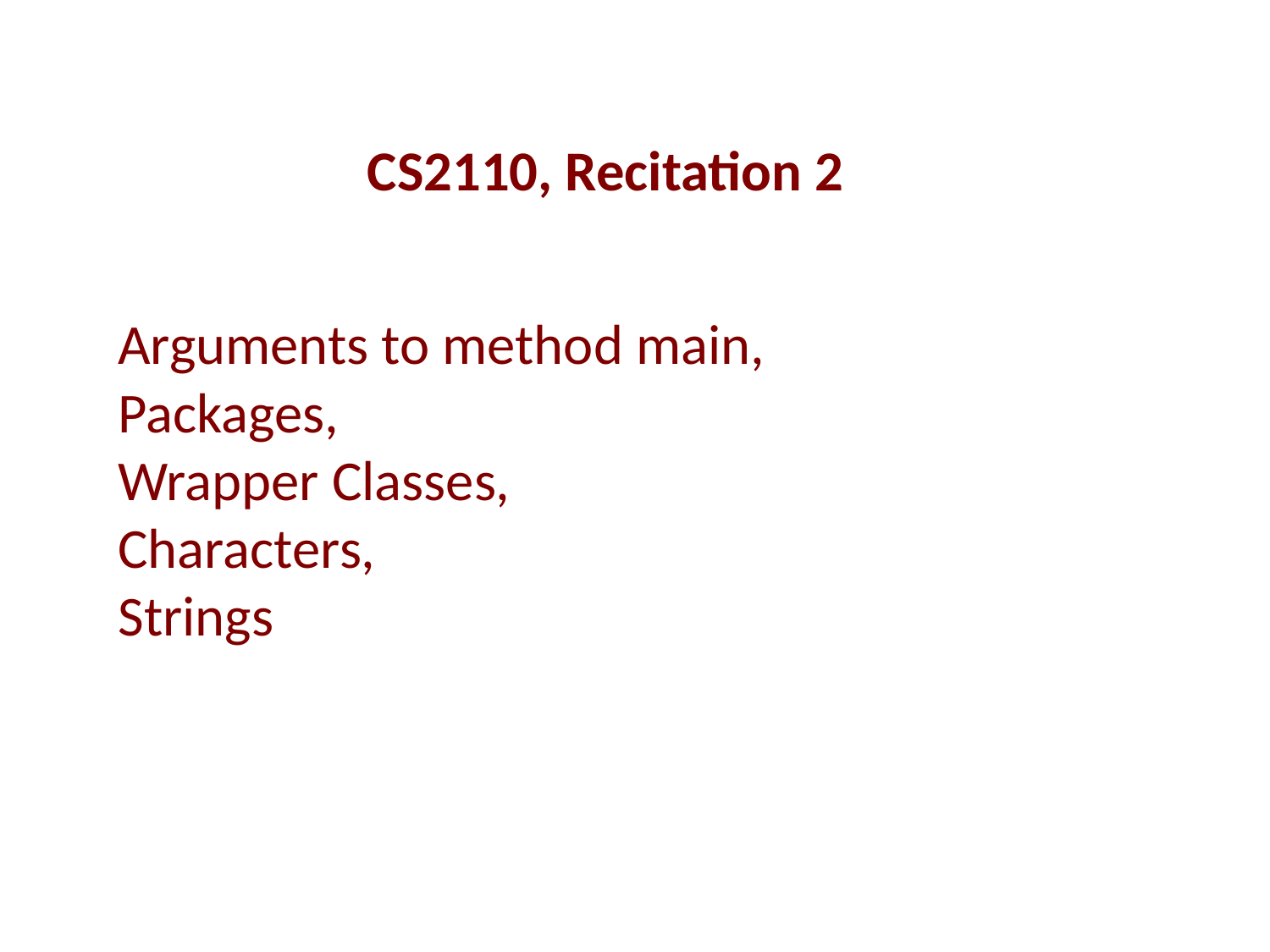

CS2110, Recitation 2
# Arguments to method main, Packages, Wrapper Classes, Characters, Strings